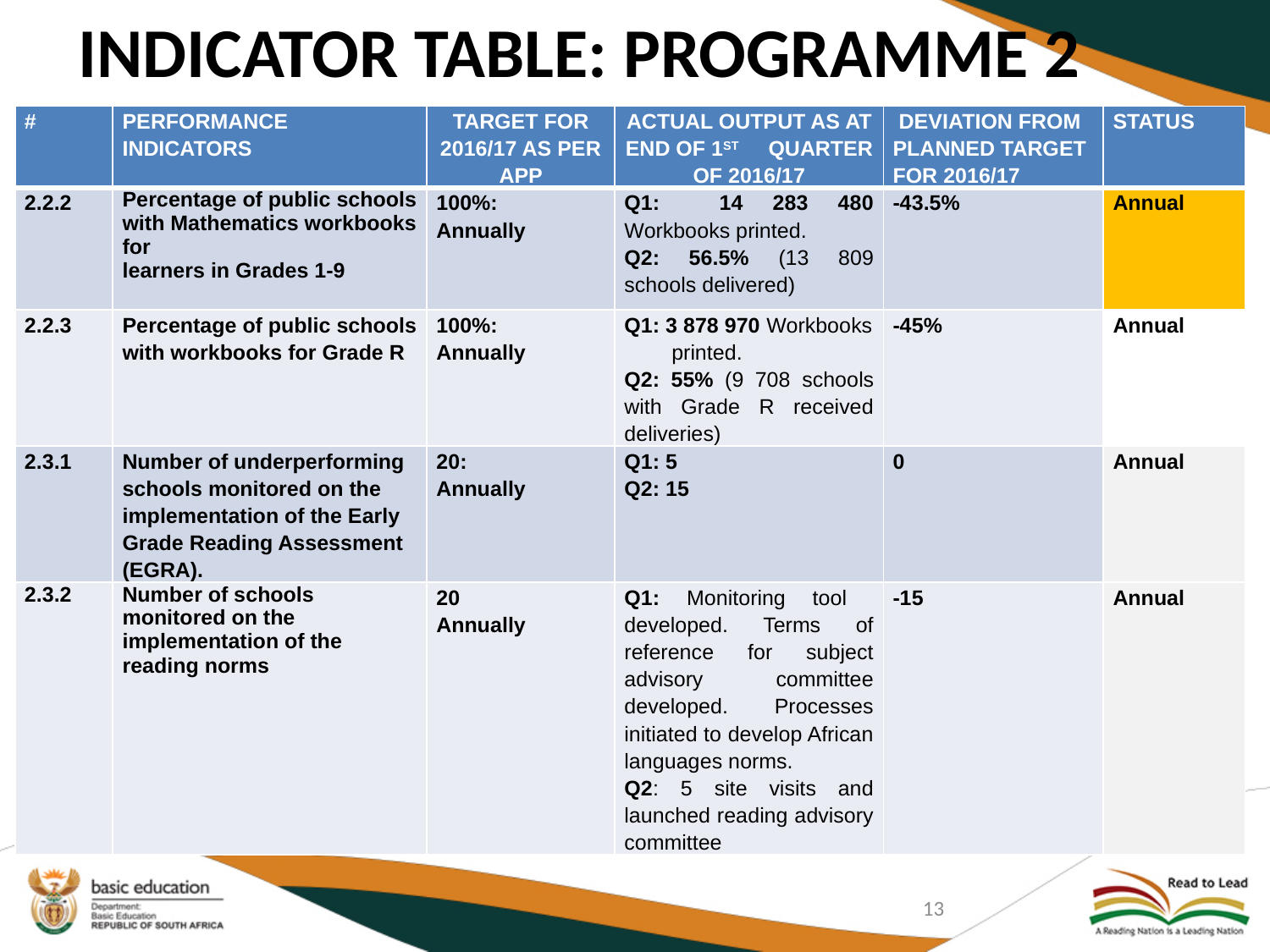

# INDICATOR TABLE: PROGRAMME 2
| # | PERFORMANCE INDICATORS | TARGET FOR 2016/17 AS PER APP | ACTUAL OUTPUT AS AT END OF 1ST QUARTER OF 2016/17 | DEVIATION FROM PLANNED TARGET FOR 2016/17 | STATUS |
| --- | --- | --- | --- | --- | --- |
| 2.2.2 | Percentage of public schools with Mathematics workbooks for learners in Grades 1-9 | 100%: Annually | Q1: 14 283 480 Workbooks printed. Q2: 56.5% (13 809 schools delivered) | -43.5% | Annual |
| 2.2.3 | Percentage of public schools with workbooks for Grade R | 100%: Annually | Q1: 3 878 970 Workbooks printed. Q2: 55% (9 708 schools with Grade R received deliveries) | -45% | Annual |
| 2.3.1 | Number of underperforming schools monitored on the implementation of the Early Grade Reading Assessment (EGRA). | 20: Annually | Q1: 5 Q2: 15 | 0 | Annual |
| 2.3.2 | Number of schools monitored on the implementation of the reading norms | 20 Annually | Q1: Monitoring tool developed. Terms of reference for subject advisory committee developed. Processes initiated to develop African languages norms. Q2: 5 site visits and launched reading advisory committee | -15 | Annual |
13